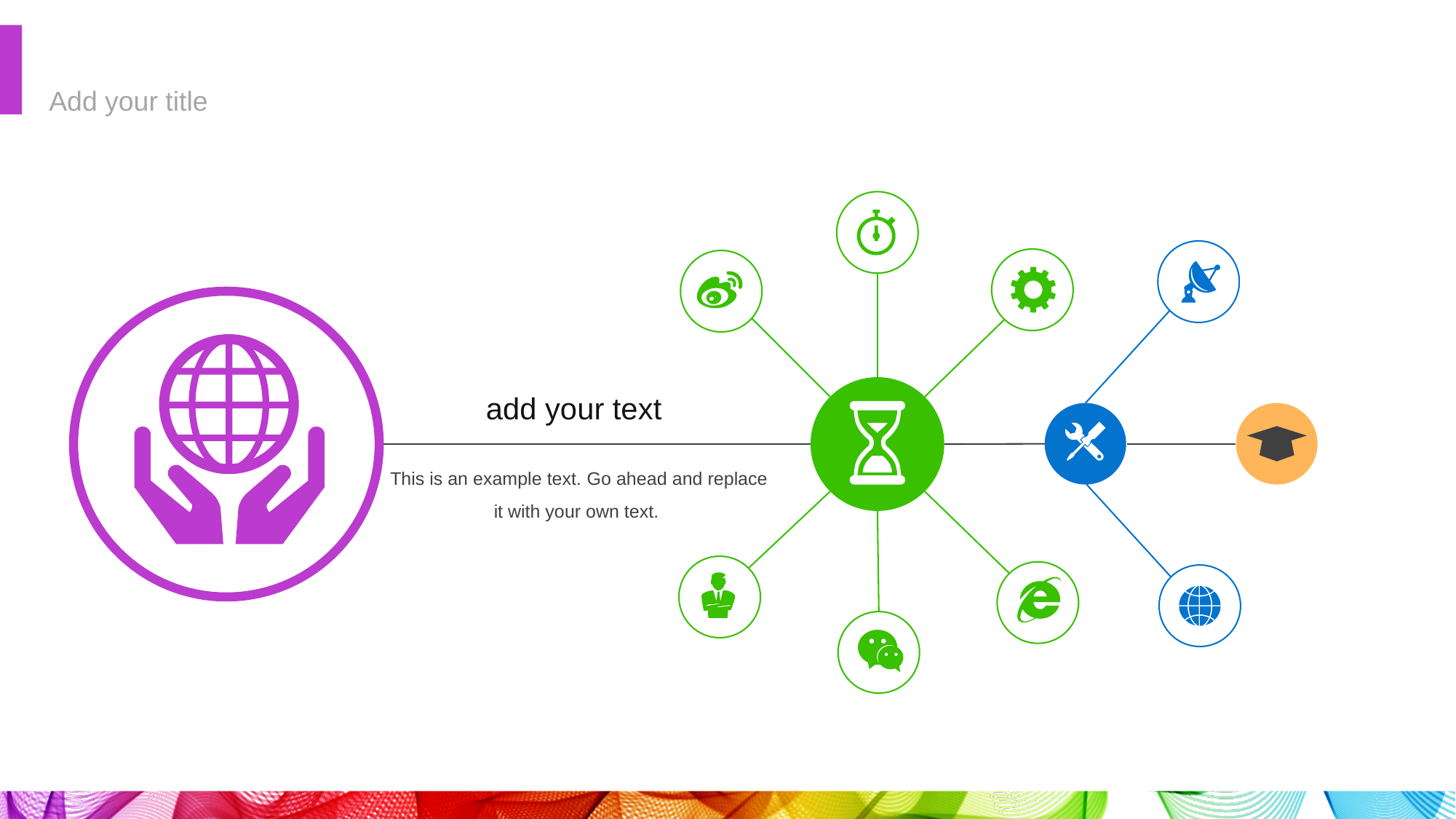

add your text

This is an example text. Go ahead and replace it with your own text.